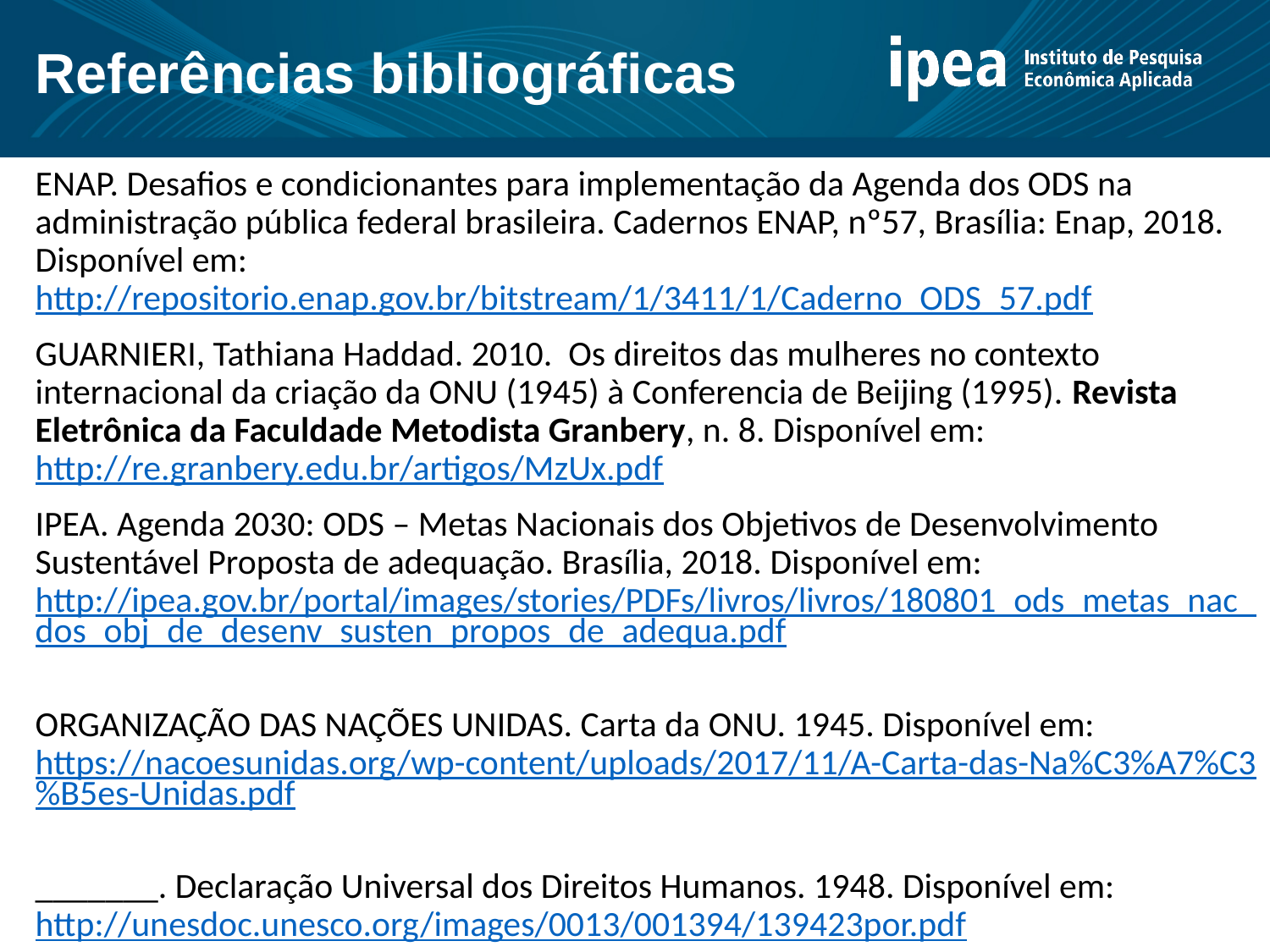

# Referências bibliográficas
ENAP. Desafios e condicionantes para implementação da Agenda dos ODS na administração pública federal brasileira. Cadernos ENAP, nº57, Brasília: Enap, 2018. Disponível em: http://repositorio.enap.gov.br/bitstream/1/3411/1/Caderno_ODS_57.pdf
GUARNIERI, Tathiana Haddad. 2010.  Os direitos das mulheres no contexto internacional da criação da ONU (1945) à Conferencia de Beijing (1995). Revista Eletrônica da Faculdade Metodista Granbery, n. 8. Disponível em:  http://re.granbery.edu.br/artigos/MzUx.pdf
IPEA. Agenda 2030: ODS – Metas Nacionais dos Objetivos de Desenvolvimento Sustentável Proposta de adequação. Brasília, 2018. Disponível em: http://ipea.gov.br/portal/images/stories/PDFs/livros/livros/180801_ods_metas_nac_dos_obj_de_desenv_susten_propos_de_adequa.pdf
ORGANIZAÇÃO DAS NAÇÕES UNIDAS. Carta da ONU. 1945. Disponível em: https://nacoesunidas.org/wp-content/uploads/2017/11/A-Carta-das-Na%C3%A7%C3%B5es-Unidas.pdf
_______. Declaração Universal dos Direitos Humanos. 1948. Disponível em: http://unesdoc.unesco.org/images/0013/001394/139423por.pdf